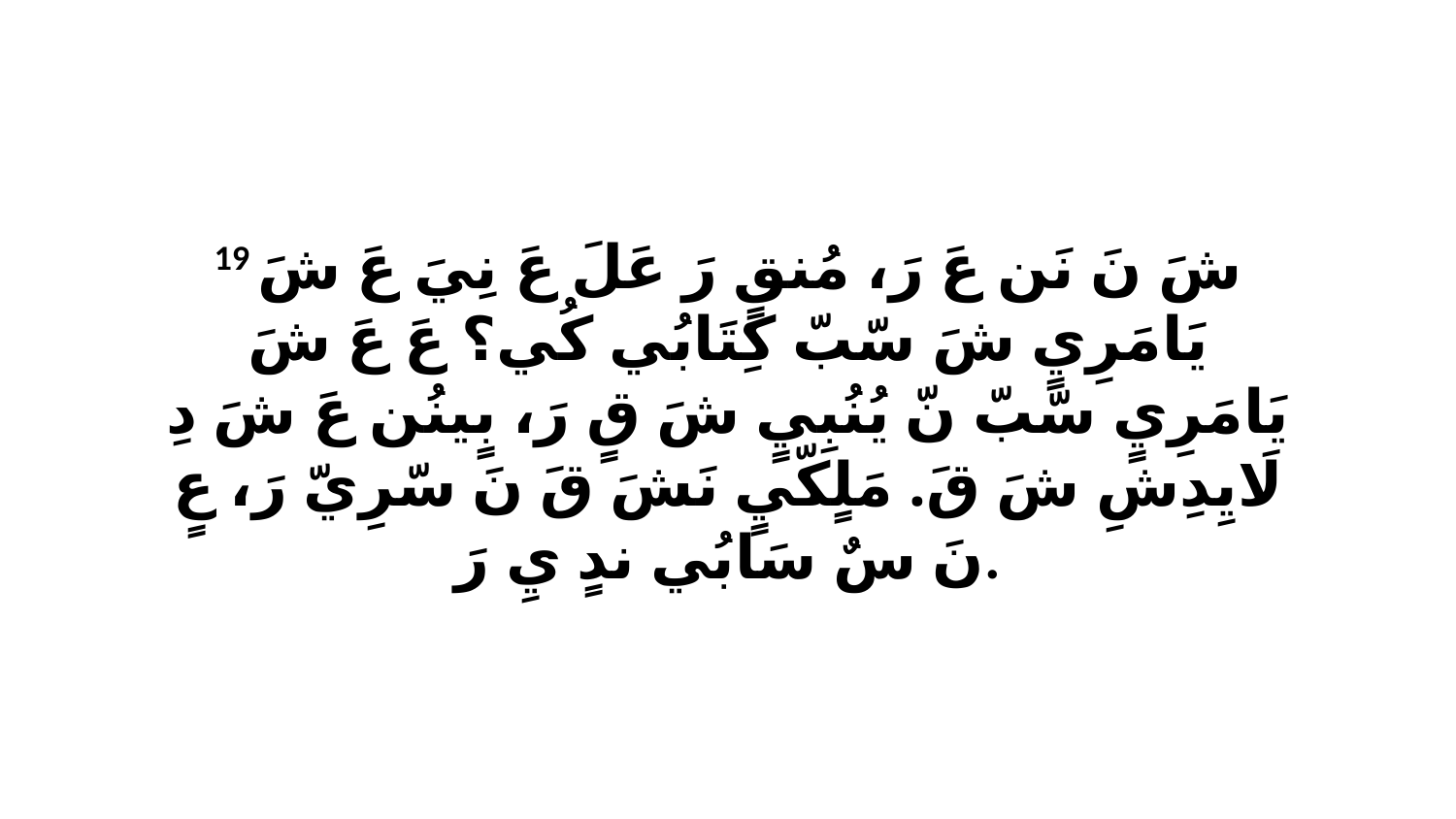

19 شَ نَ نَن عَ رَ، مُنقٍ رَ عَلَ عَ نِيَ عَ شَ يَامَرِيٍ شَ سّبّ كِتَابُي كُي؟ عَ عَ شَ يَامَرِيٍ سّبّ نّ يُنُبِيٍ شَ قٍ رَ، بٍينُن عَ شَ دِ لَايِدِشِ شَ قَ. مَلٍكّيٍ نَشَ قَ نَ سّرِيّ رَ، عٍ نَ سٌ سَابُي ندٍ يِ رَ.